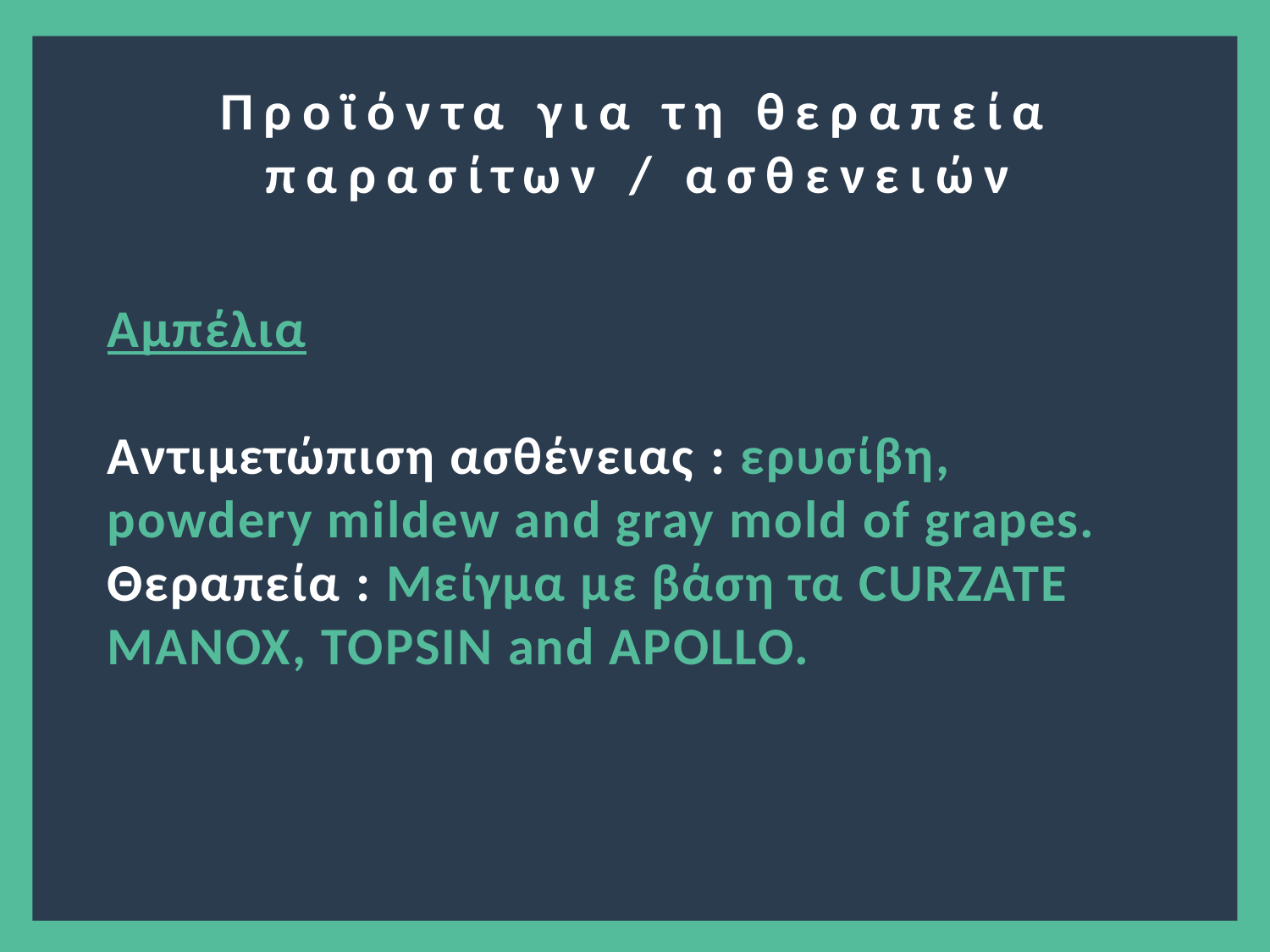

?

Προϊόντα για τη θεραπεία παρασίτων / ασθενειών
Αμπέλια

Αντιμετώπιση ασθένειας : ερυσίβη, powdery mildew and gray mold of grapes.
Θεραπεία : Μείγμα με βάση τα CURZATE MANOX, TOPSIN and APOLLO.
9